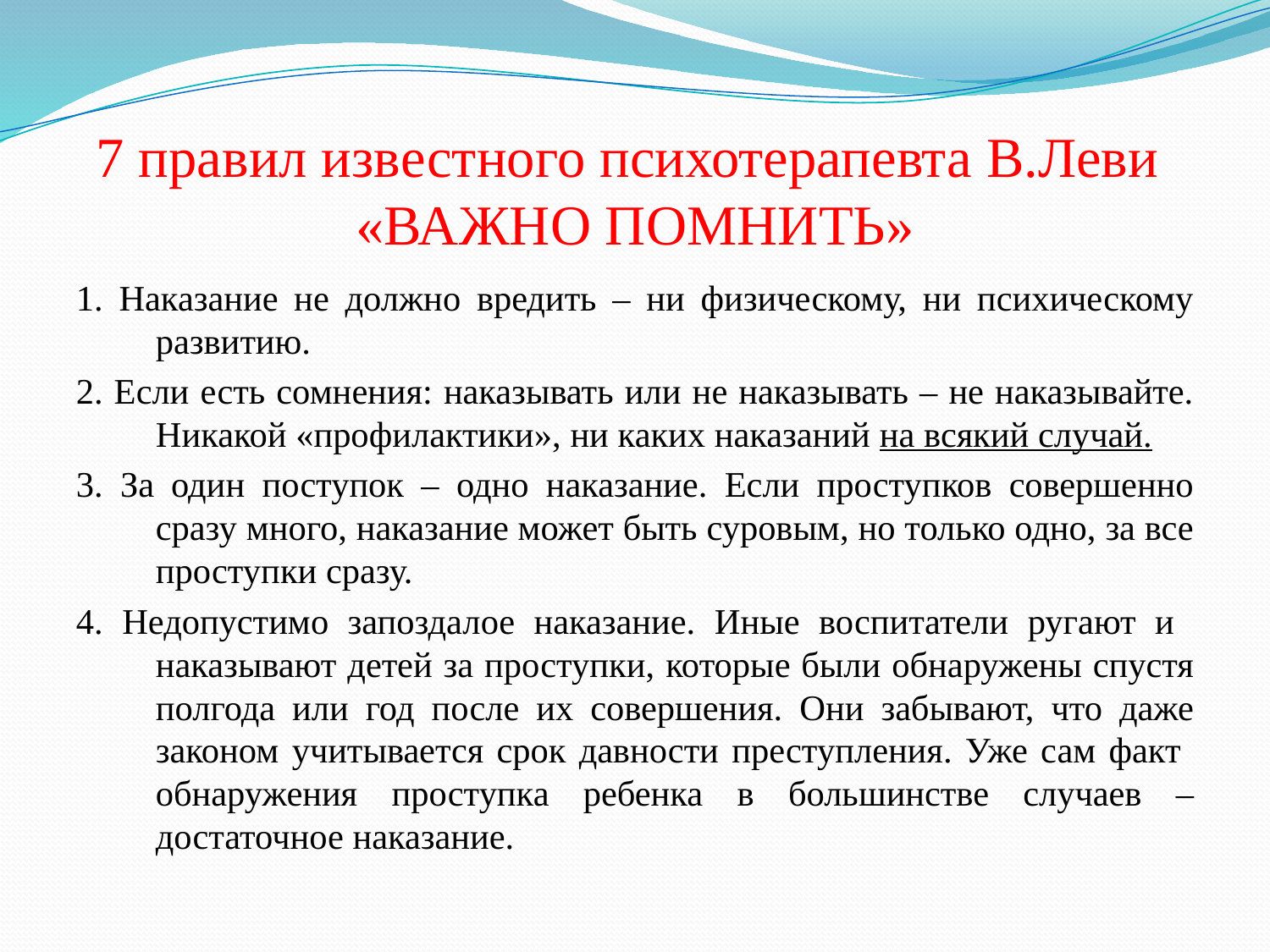

# 7 правил известного психотерапевта В.Леви «ВАЖНО ПОМНИТЬ»
1. Наказание не должно вредить – ни физическому, ни психическому развитию.
2. Если есть сомнения: наказывать или не наказывать – не наказывайте. Никакой «профилактики», ни каких наказаний на всякий случай.
3. За один поступок – одно наказание. Если проступков совершенно сразу много, наказание может быть суровым, но только одно, за все проступки сразу.
4. Недопустимо запоздалое наказание. Иные воспитатели ругают и  наказывают детей за проступки, которые были обнаружены спустя полгода или год после их совершения. Они забывают, что даже законом учитывается срок давности преступления. Уже сам факт  обнаружения проступка ребенка в большинстве случаев – достаточное наказание.